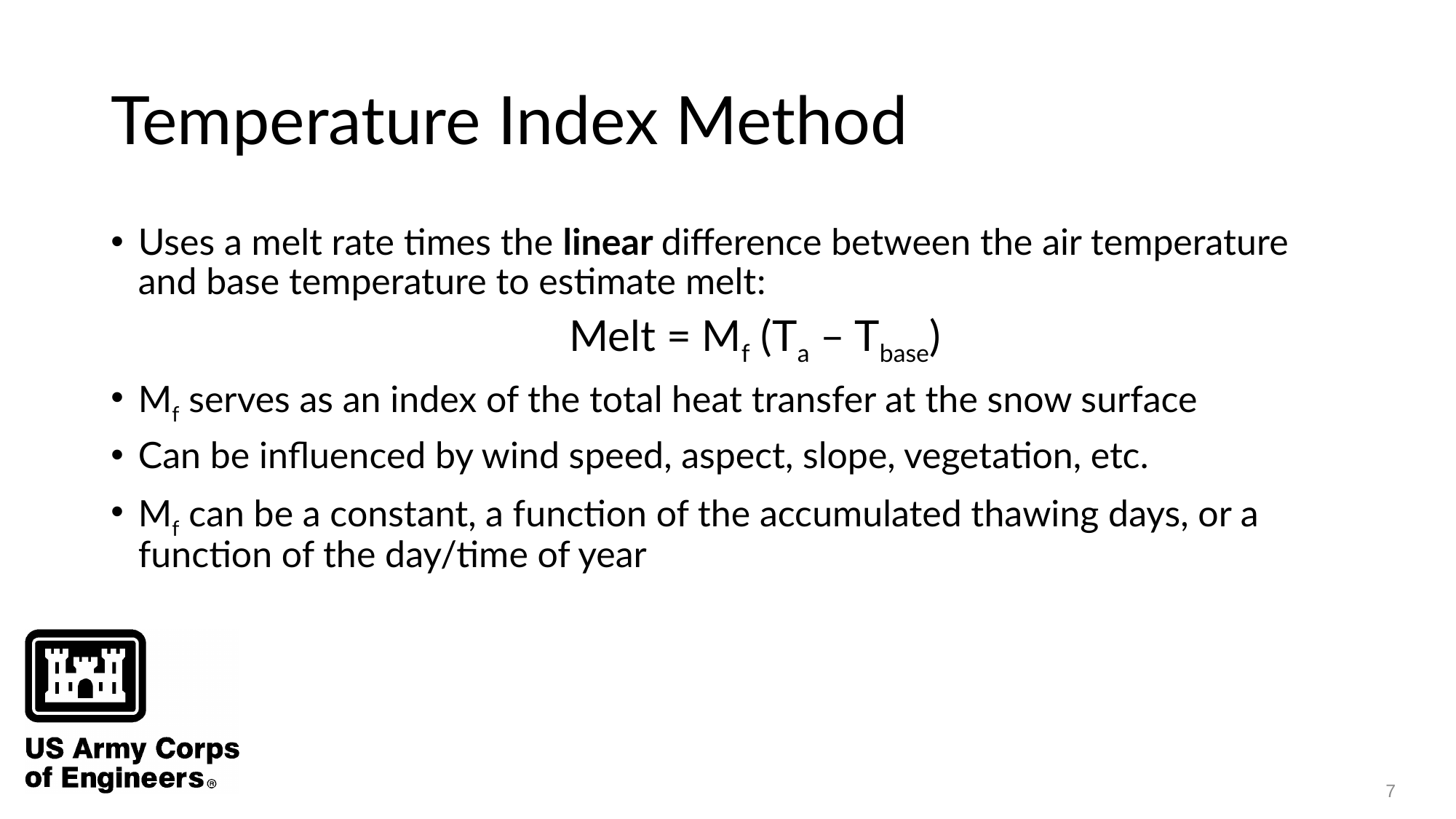

# Temperature Index Method
Uses a melt rate times the linear difference between the air temperature and base temperature to estimate melt:
Melt = Mf (Ta – Tbase)
Mf serves as an index of the total heat transfer at the snow surface
Can be influenced by wind speed, aspect, slope, vegetation, etc.
Mf can be a constant, a function of the accumulated thawing days, or a function of the day/time of year
7